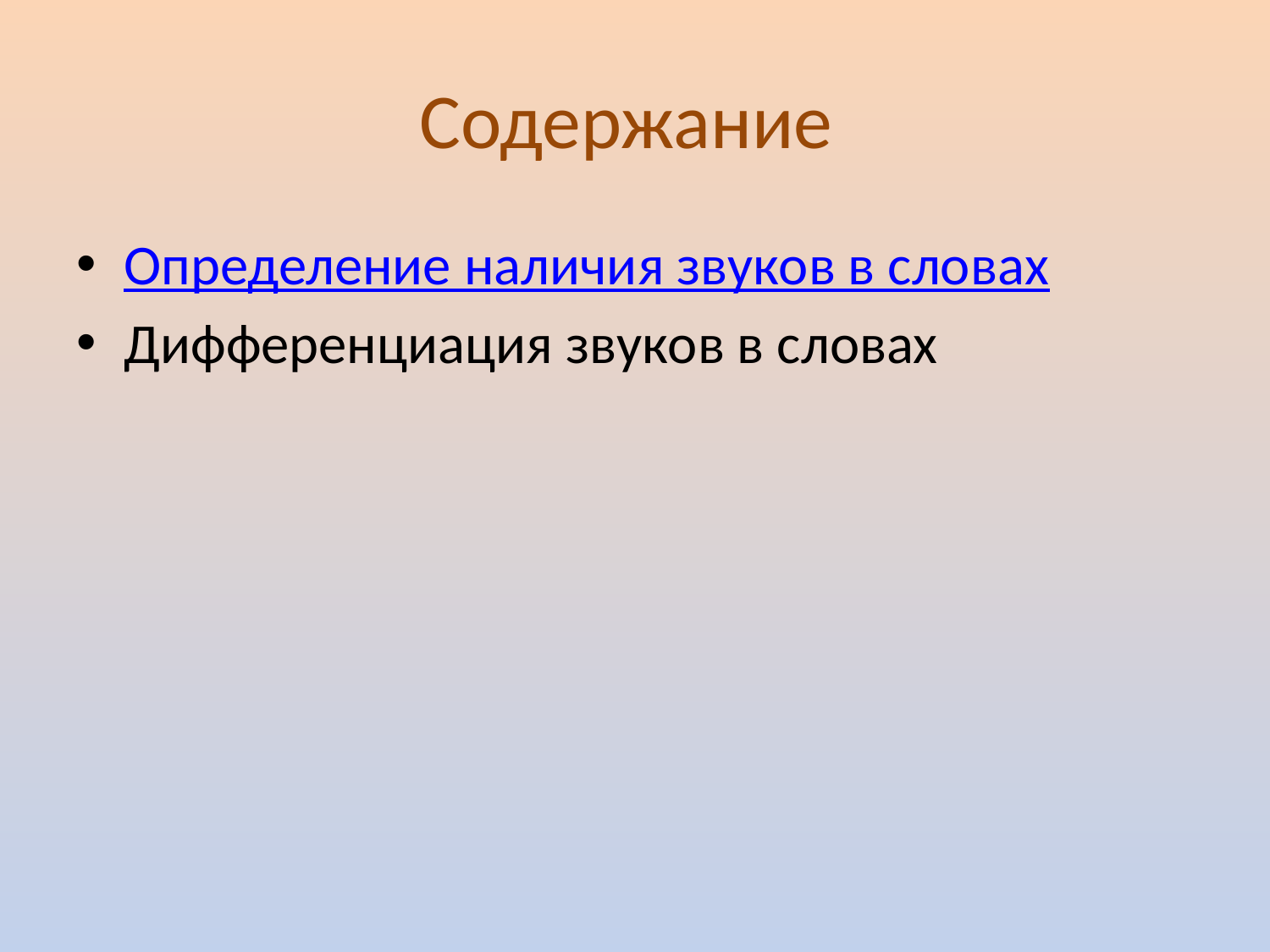

# Содержание
Определение наличия звуков в словах
Дифференциация звуков в словах